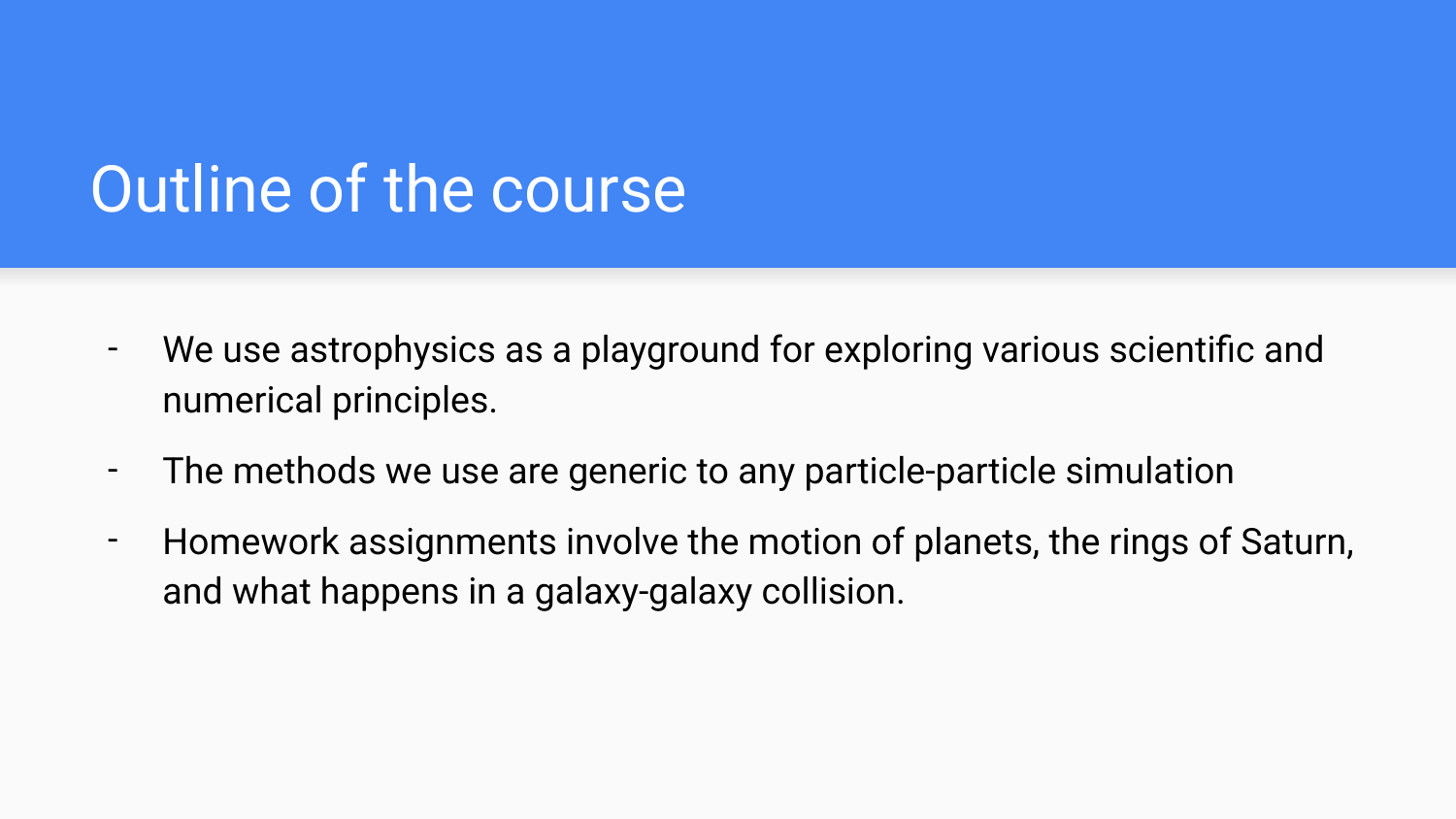

# Outline of the course
We use astrophysics as a playground for exploring various scientific and numerical principles.
The methods we use are generic to any particle-particle simulation
Homework assignments involve the motion of planets, the rings of Saturn, and what happens in a galaxy-galaxy collision.